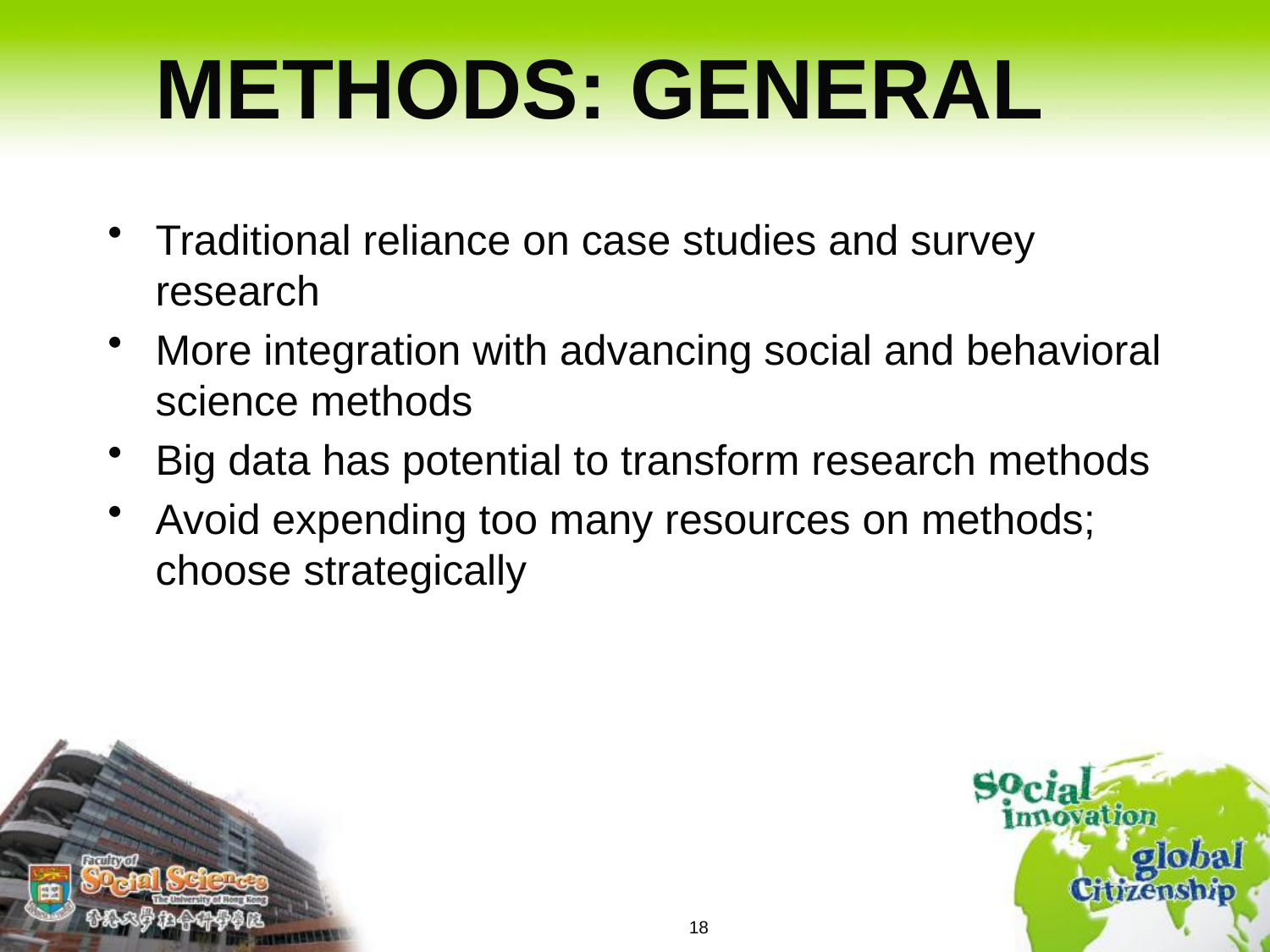

# METHODS: GENERAL
Traditional reliance on case studies and survey research
More integration with advancing social and behavioral science methods
Big data has potential to transform research methods
Avoid expending too many resources on methods; choose strategically

18